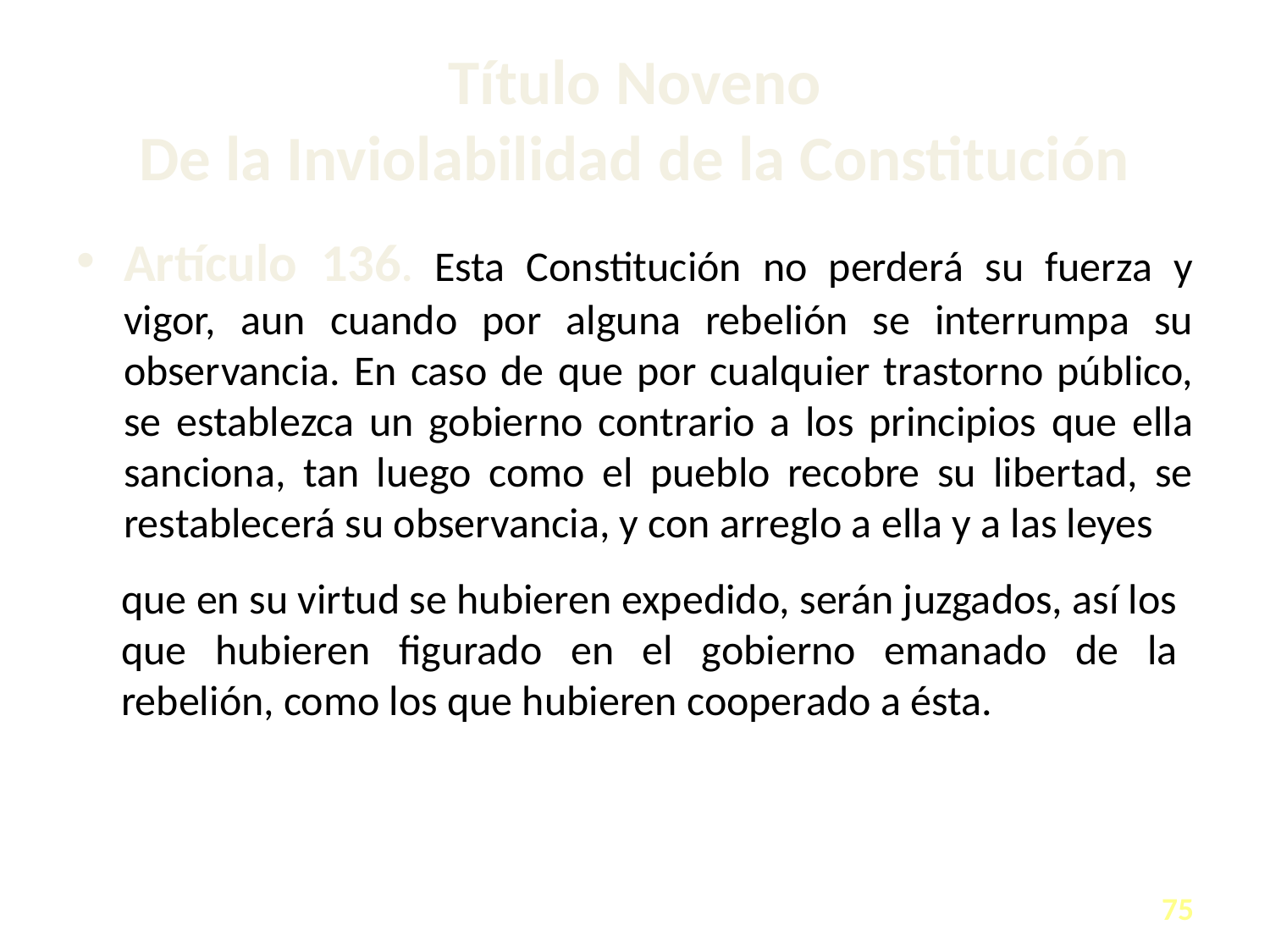

# Título Noveno De la Inviolabilidad de la Constitución
Artículo 136. Esta Constitución no perderá su fuerza y vigor, aun cuando por alguna rebelión se interrumpa su observancia. En caso de que por cualquier trastorno público, se establezca un gobierno contrario a los principios que ella sanciona, tan luego como el pueblo recobre su libertad, se restablecerá su observancia, y con arreglo a ella y a las leyes
que en su virtud se hubieren expedido, serán juzgados, así los que hubieren figurado en el gobierno emanado de la rebelión, como los que hubieren cooperado a ésta.

75